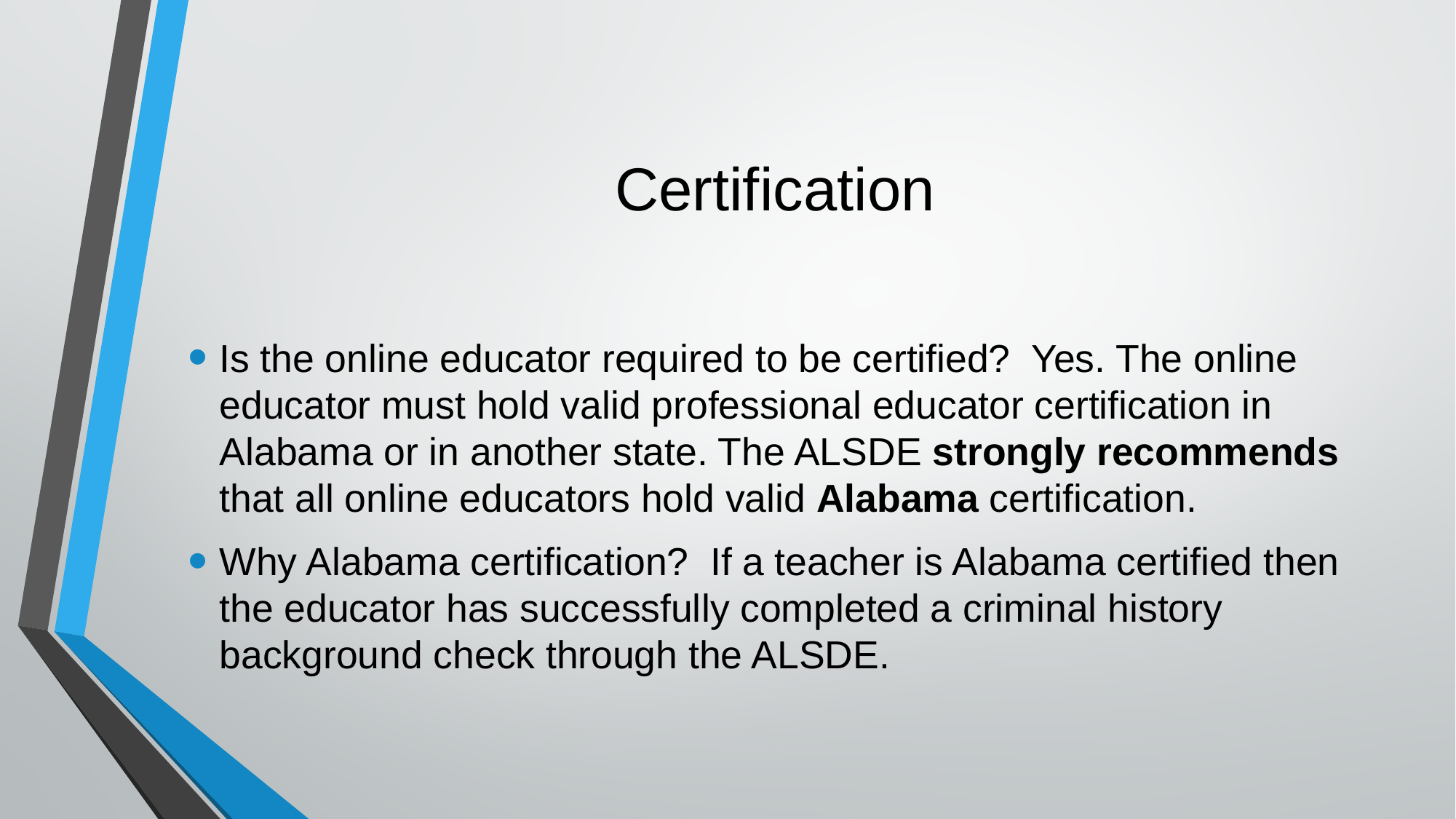

# Certification
Is the online educator required to be certified?  Yes. The online educator must hold valid professional educator certification in Alabama or in another state. The ALSDE strongly recommends that all online educators hold valid Alabama certification.
Why Alabama certification?  If a teacher is Alabama certified then the educator has successfully completed a criminal history background check through the ALSDE.